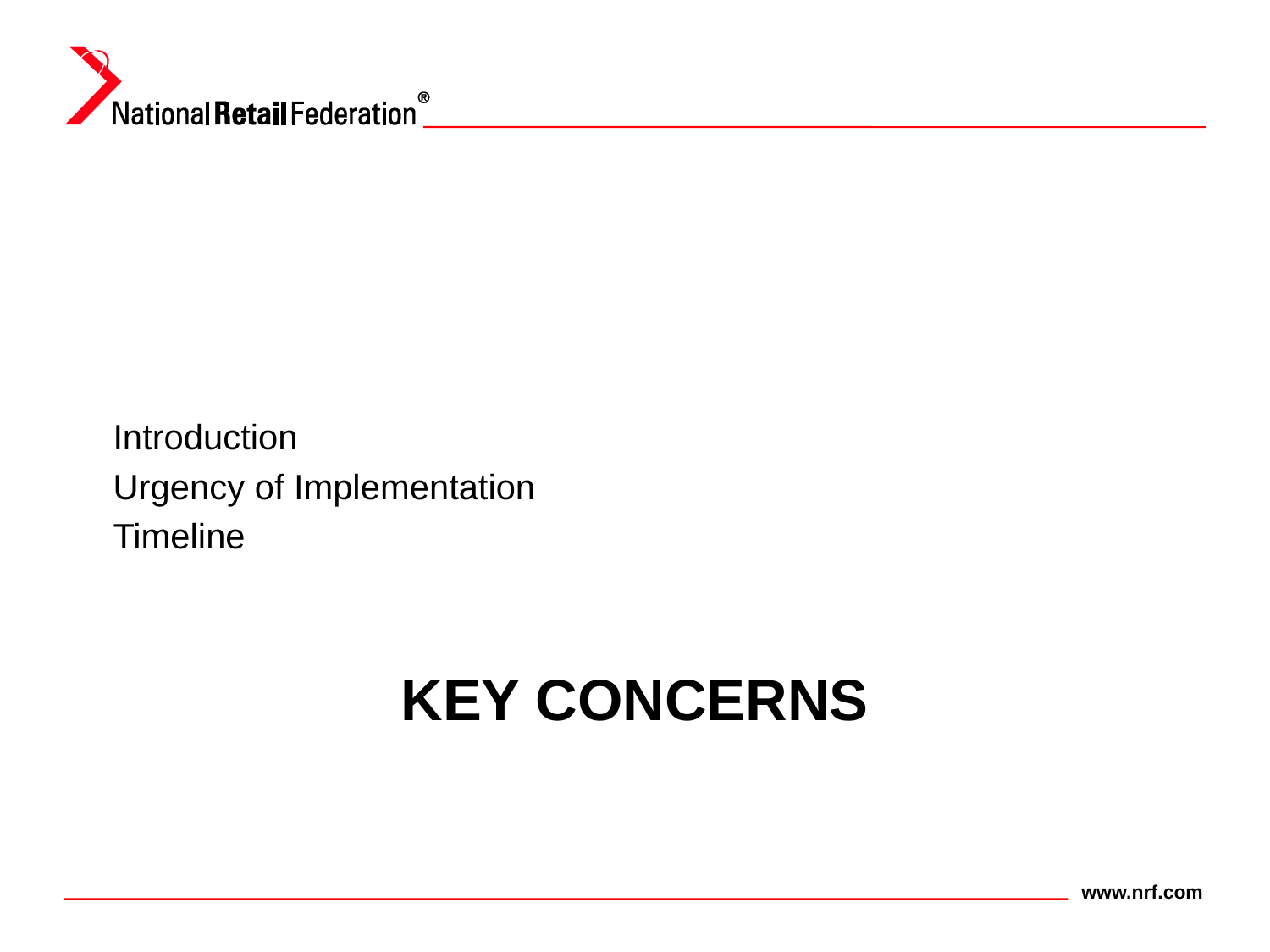

Introduction
Urgency of Implementation
Timeline

# Key concerns